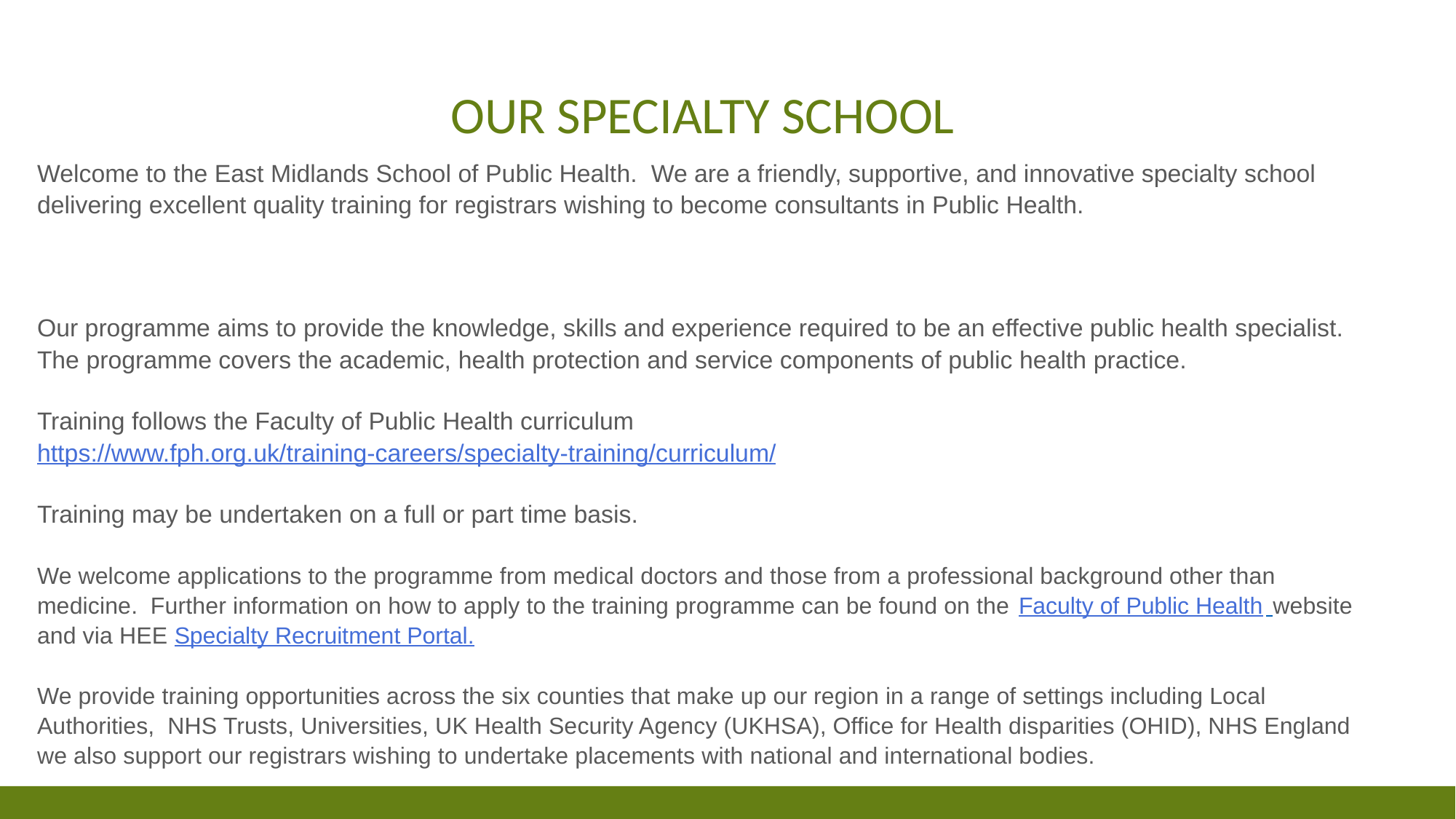

# Our specialty school
Welcome to the East Midlands School of Public Health.  We are a friendly, supportive, and innovative specialty school delivering excellent quality training for registrars wishing to become consultants in Public Health.

Our programme aims to provide the knowledge, skills and experience required to be an effective public health specialist.  The programme covers the academic, health protection and service components of public health practice.
Training follows the Faculty of Public Health curriculum  https://www.fph.org.uk/training-careers/specialty-training/curriculum/
Training may be undertaken on a full or part time basis.
We welcome applications to the programme from medical doctors and those from a professional background other than medicine.  Further information on how to apply to the training programme can be found on the Faculty of Public Health website and via HEE Specialty Recruitment Portal.
We provide training opportunities across the six counties that make up our region in a range of settings including Local Authorities,  NHS Trusts, Universities, UK Health Security Agency (UKHSA), Office for Health disparities (OHID), NHS England   we also support our registrars wishing to undertake placements with national and international bodies.